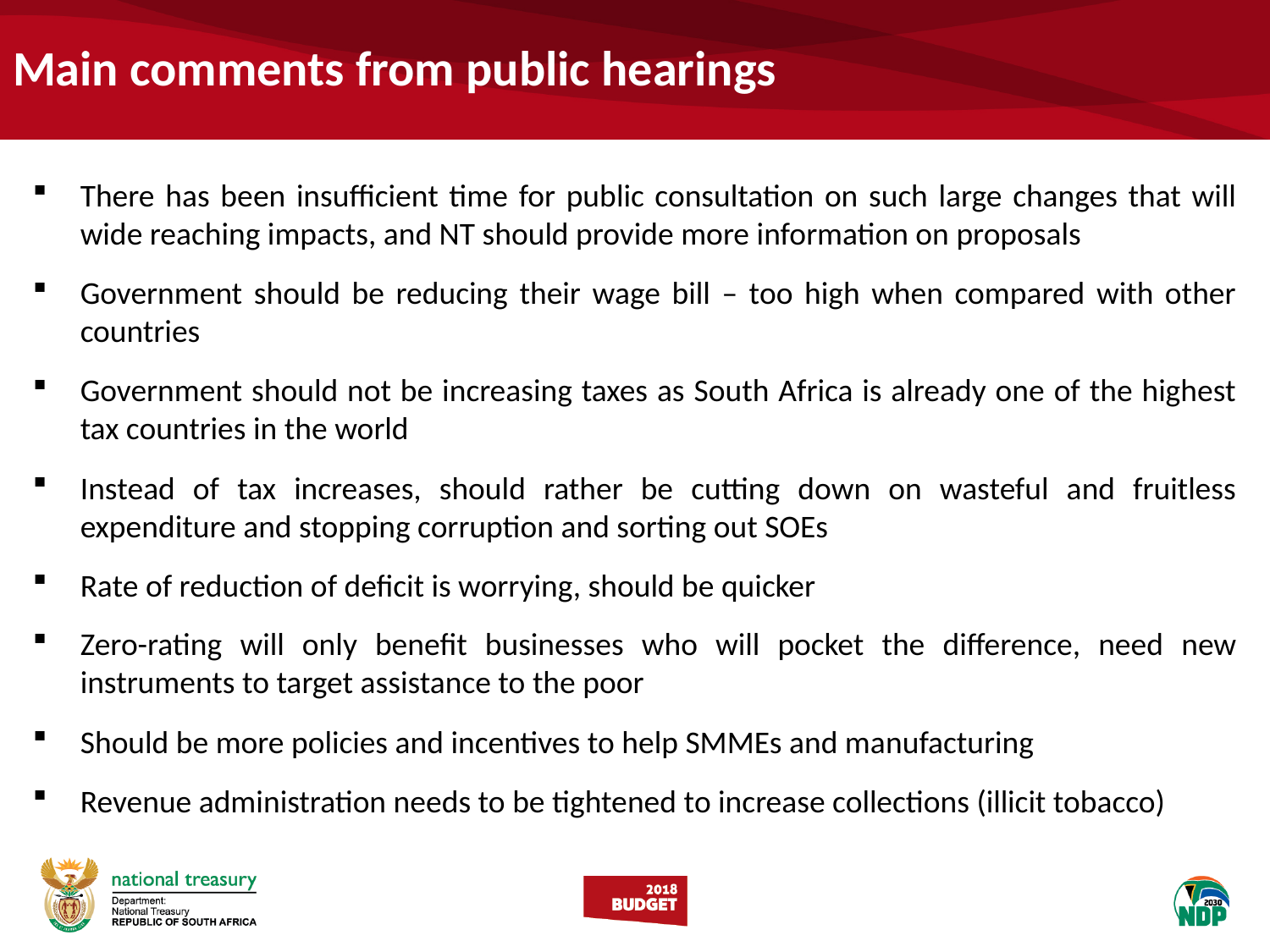

# Main comments from public hearings
There has been insufficient time for public consultation on such large changes that will wide reaching impacts, and NT should provide more information on proposals
Government should be reducing their wage bill – too high when compared with other countries
Government should not be increasing taxes as South Africa is already one of the highest tax countries in the world
Instead of tax increases, should rather be cutting down on wasteful and fruitless expenditure and stopping corruption and sorting out SOEs
Rate of reduction of deficit is worrying, should be quicker
Zero-rating will only benefit businesses who will pocket the difference, need new instruments to target assistance to the poor
Should be more policies and incentives to help SMMEs and manufacturing
Revenue administration needs to be tightened to increase collections (illicit tobacco)